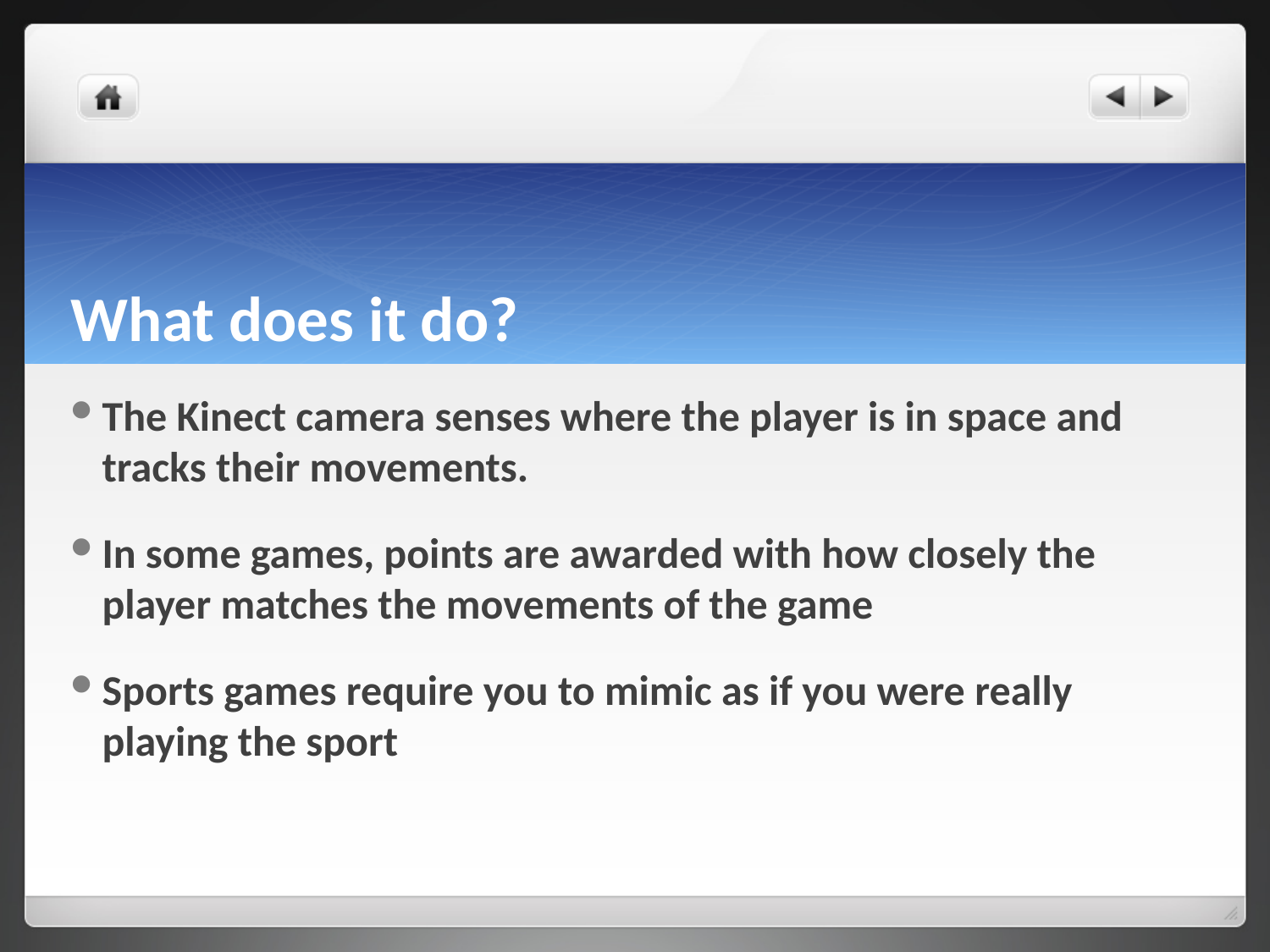

# What does it do?
The Kinect camera senses where the player is in space and tracks their movements.
In some games, points are awarded with how closely the player matches the movements of the game
Sports games require you to mimic as if you were really playing the sport